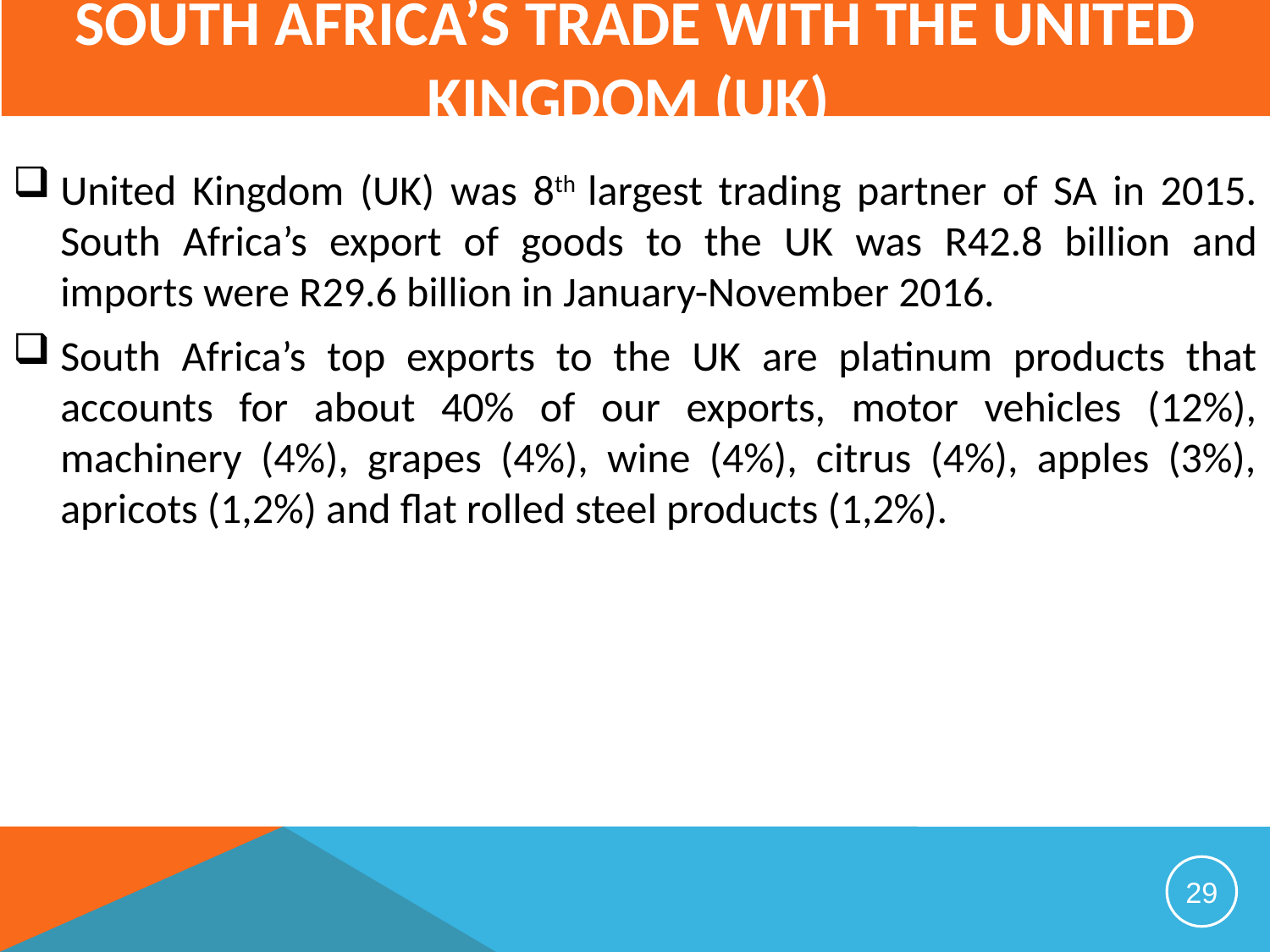

# South Africa’s trade with the United Kingdom (UK)
United Kingdom (UK) was 8th largest trading partner of SA in 2015. South Africa’s export of goods to the UK was R42.8 billion and imports were R29.6 billion in January-November 2016.
South Africa’s top exports to the UK are platinum products that accounts for about 40% of our exports, motor vehicles (12%), machinery (4%), grapes (4%), wine (4%), citrus (4%), apples (3%), apricots (1,2%) and flat rolled steel products (1,2%).

29